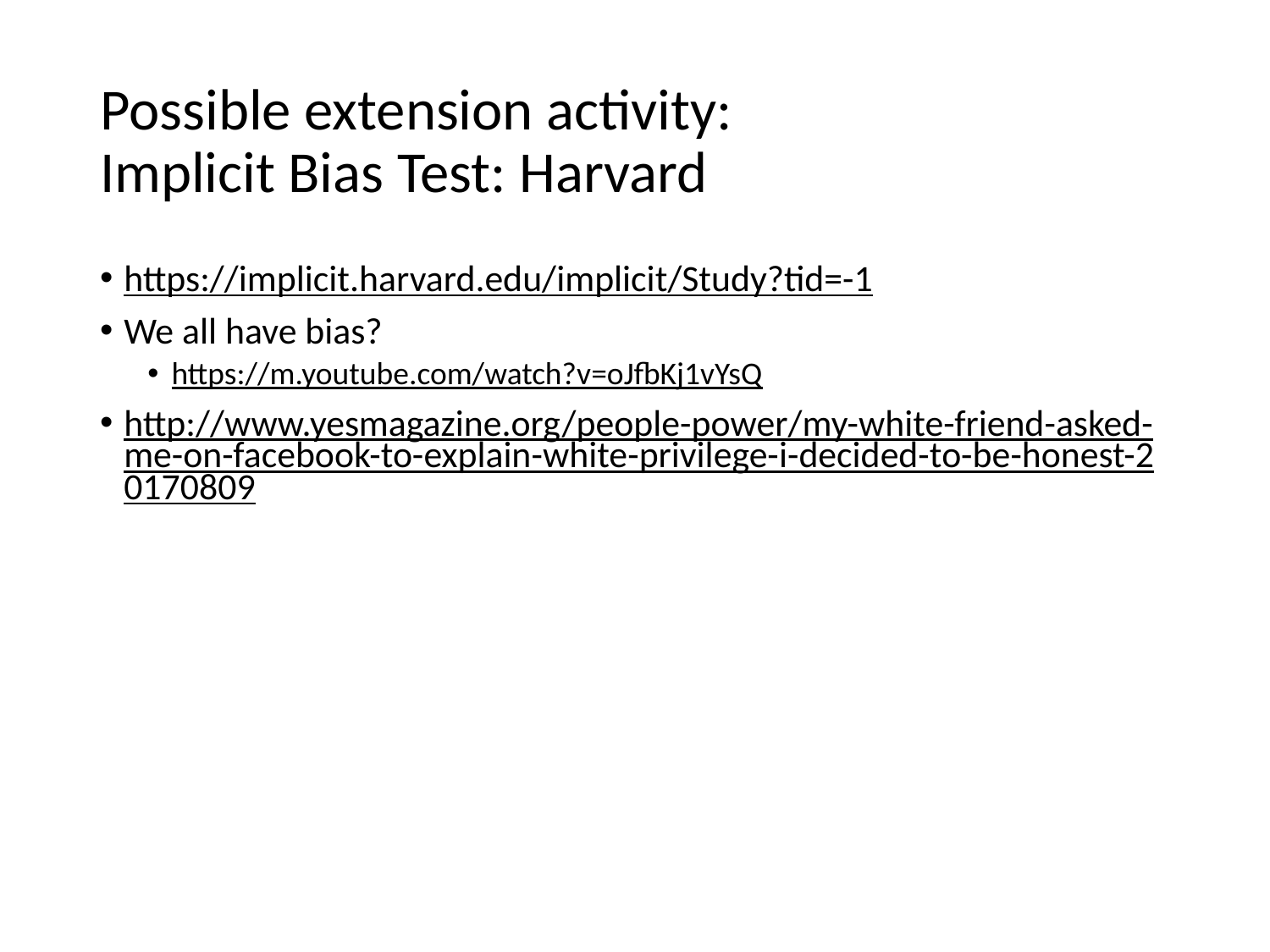

# Possible extension activity: Implicit Bias Test: Harvard
https://implicit.harvard.edu/implicit/Study?tid=-1
We all have bias?
https://m.youtube.com/watch?v=oJfbKj1vYsQ
http://www.yesmagazine.org/people-power/my-white-friend-asked-me-on-facebook-to-explain-white-privilege-i-decided-to-be-honest-20170809